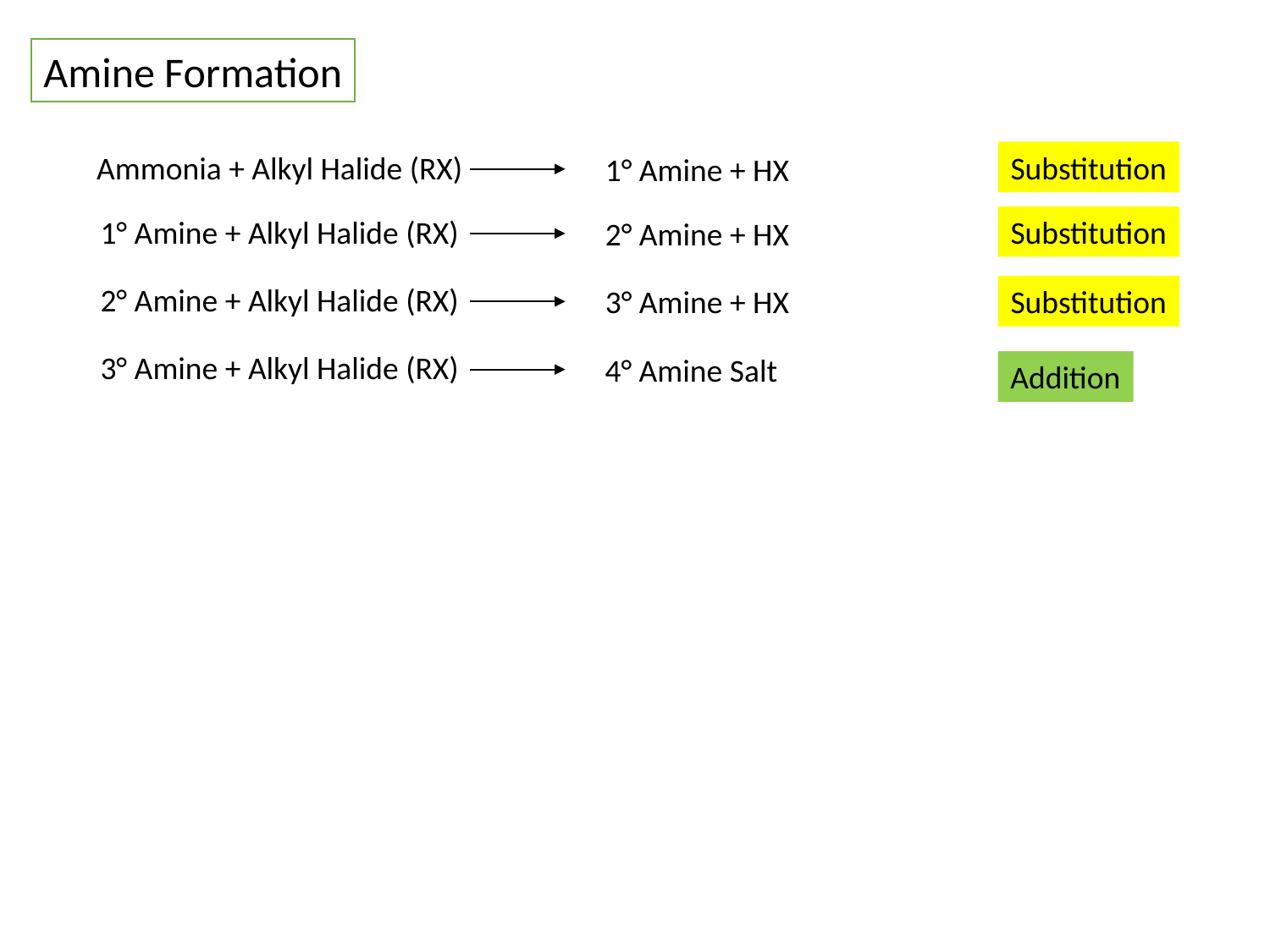

Amine Formation
Ammonia + Alkyl Halide (RX)
Substitution
1° Amine + HX
1° Amine + Alkyl Halide (RX)
Substitution
2° Amine + HX
2° Amine + Alkyl Halide (RX)
3° Amine + HX
Substitution
3° Amine + Alkyl Halide (RX)
4° Amine Salt
Addition